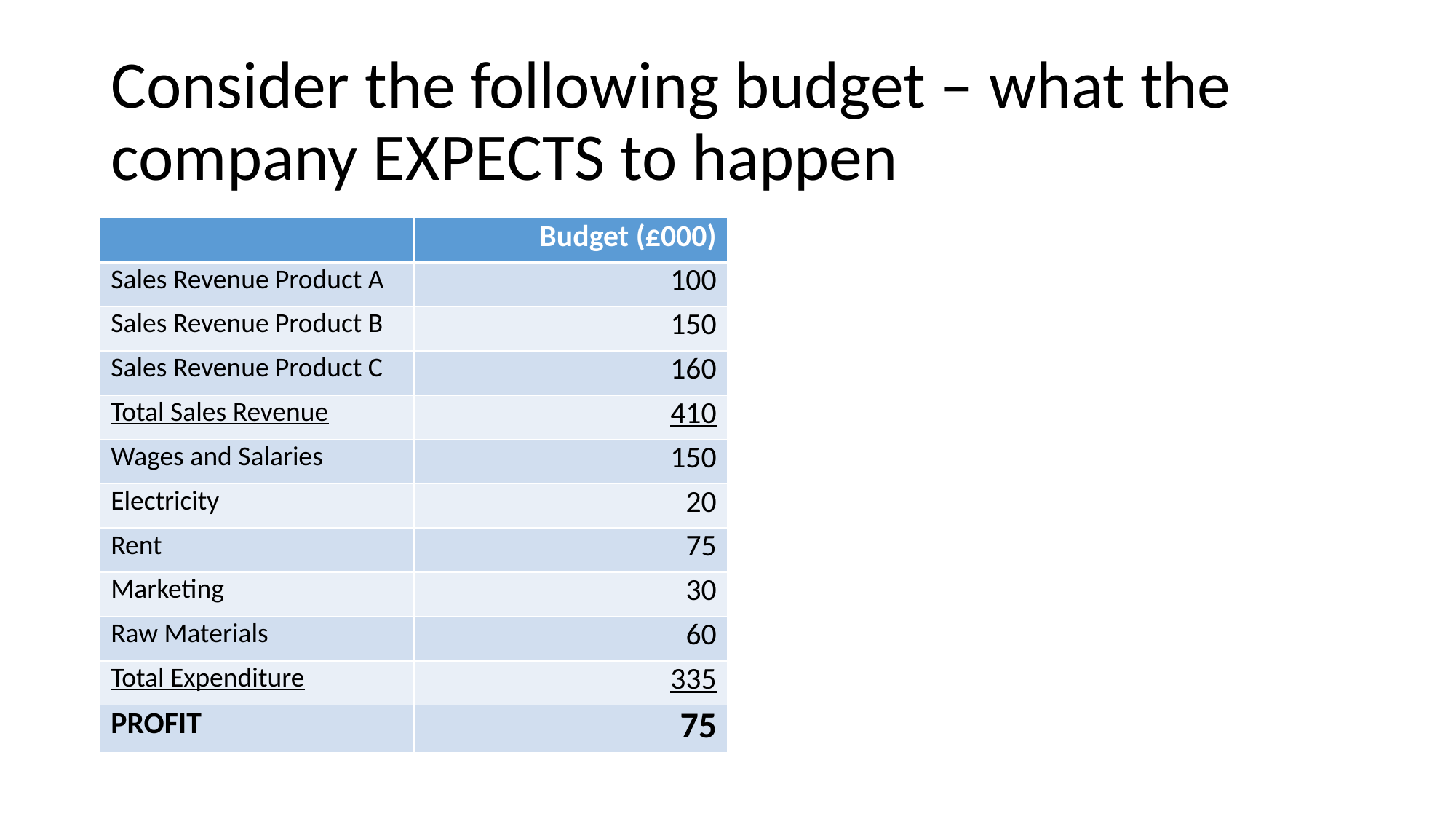

# Consider the following budget – what the company EXPECTS to happen
|  | Budget (£000) |
| --- | --- |
| Sales Revenue Product A | 100 |
| Sales Revenue Product B | 150 |
| Sales Revenue Product C | 160 |
| Total Sales Revenue | 410 |
| Wages and Salaries | 150 |
| Electricity | 20 |
| Rent | 75 |
| Marketing | 30 |
| Raw Materials | 60 |
| Total Expenditure | 335 |
| PROFIT | 75 |